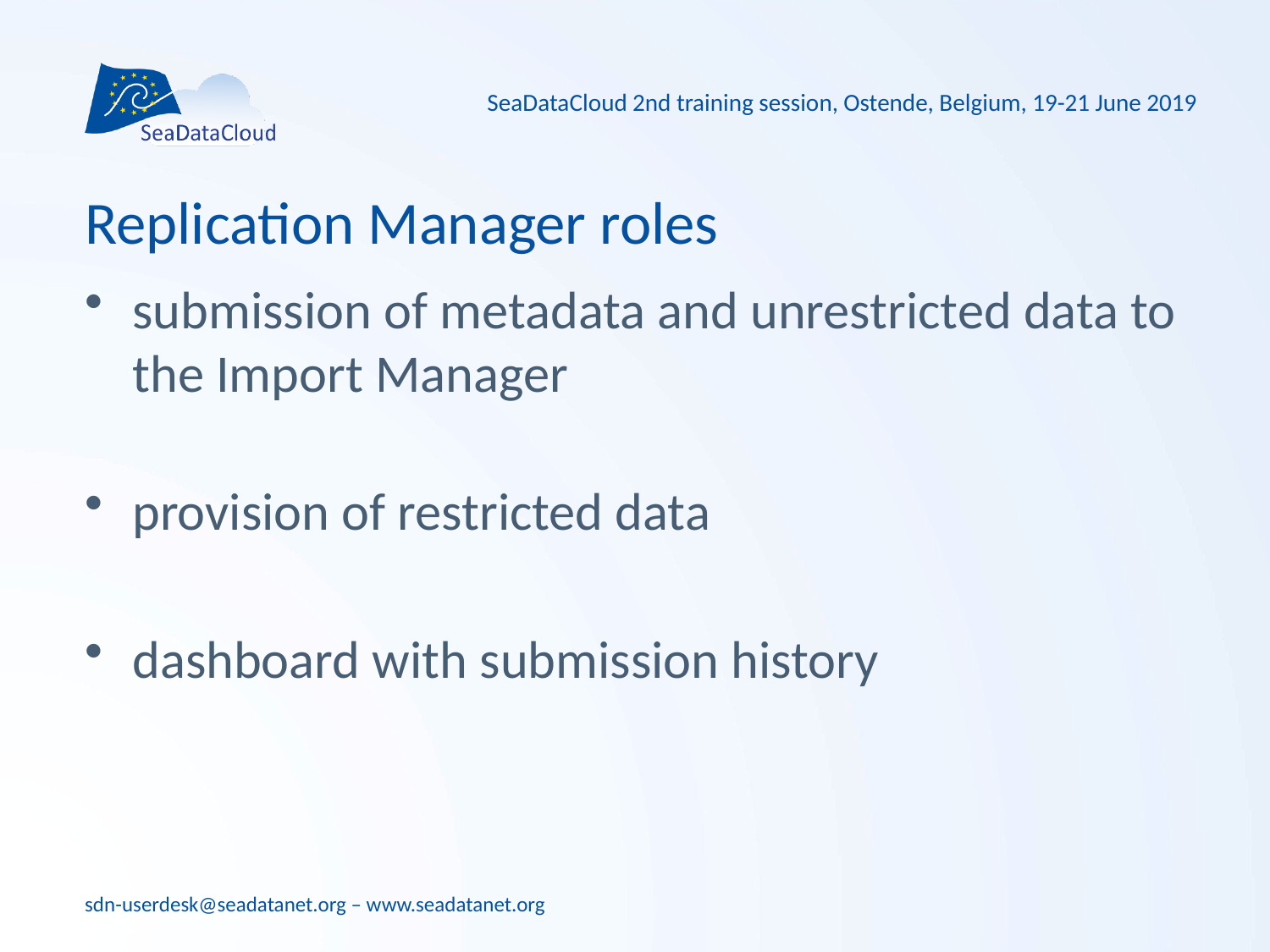

SeaDataCloud 2nd training session, Ostende, Belgium, 19-21 June 2019
# Replication Manager roles
submission of metadata and unrestricted data to the Import Manager

provision of restricted data

dashboard with submission history